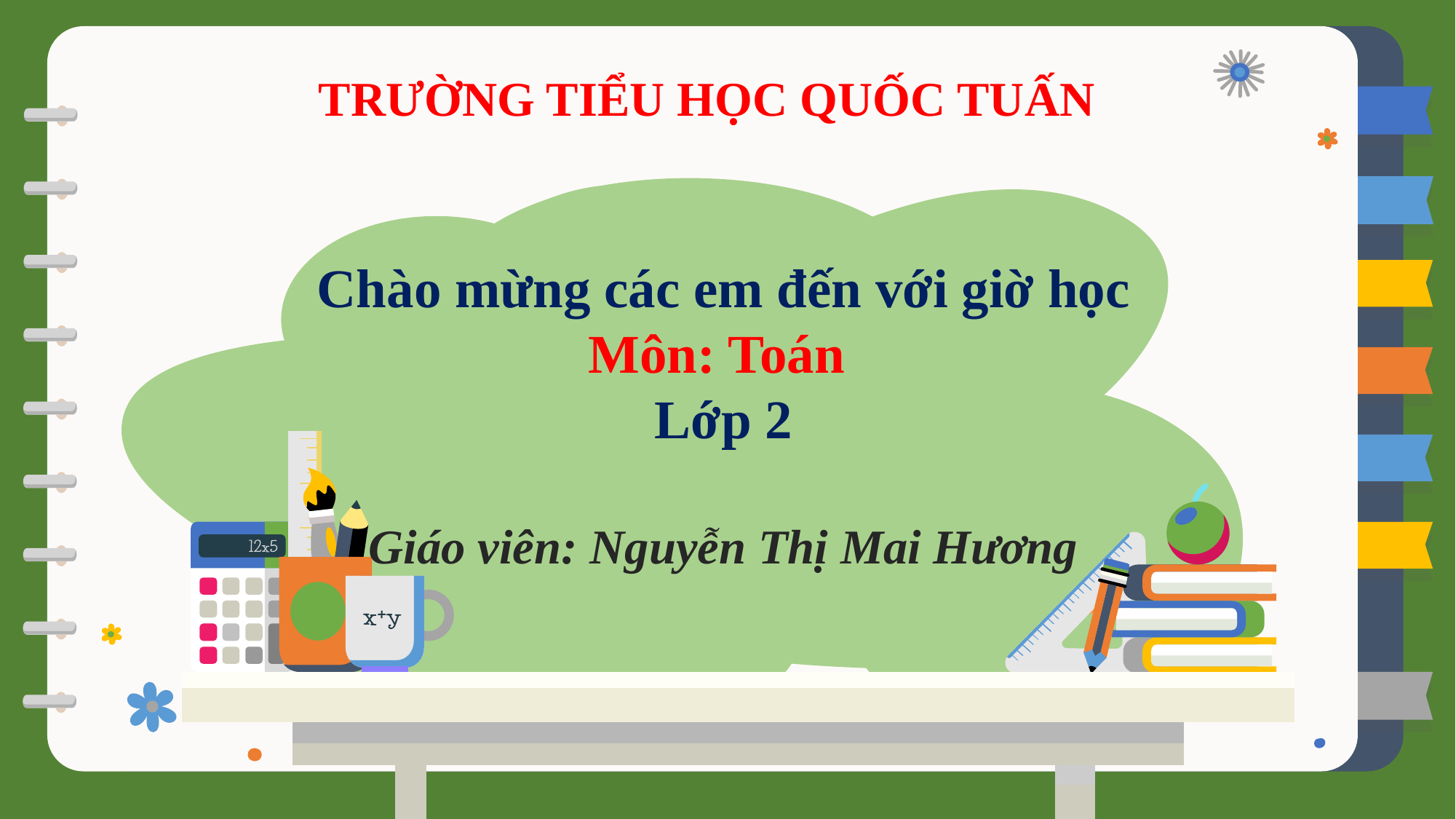

TRƯỜNG TIỂU HỌC QUỐC TUẤN
Chào mừng các em đến với giờ học
Môn: Toán
Lớp 2

Giáo viên: Nguyễn Thị Mai Hương